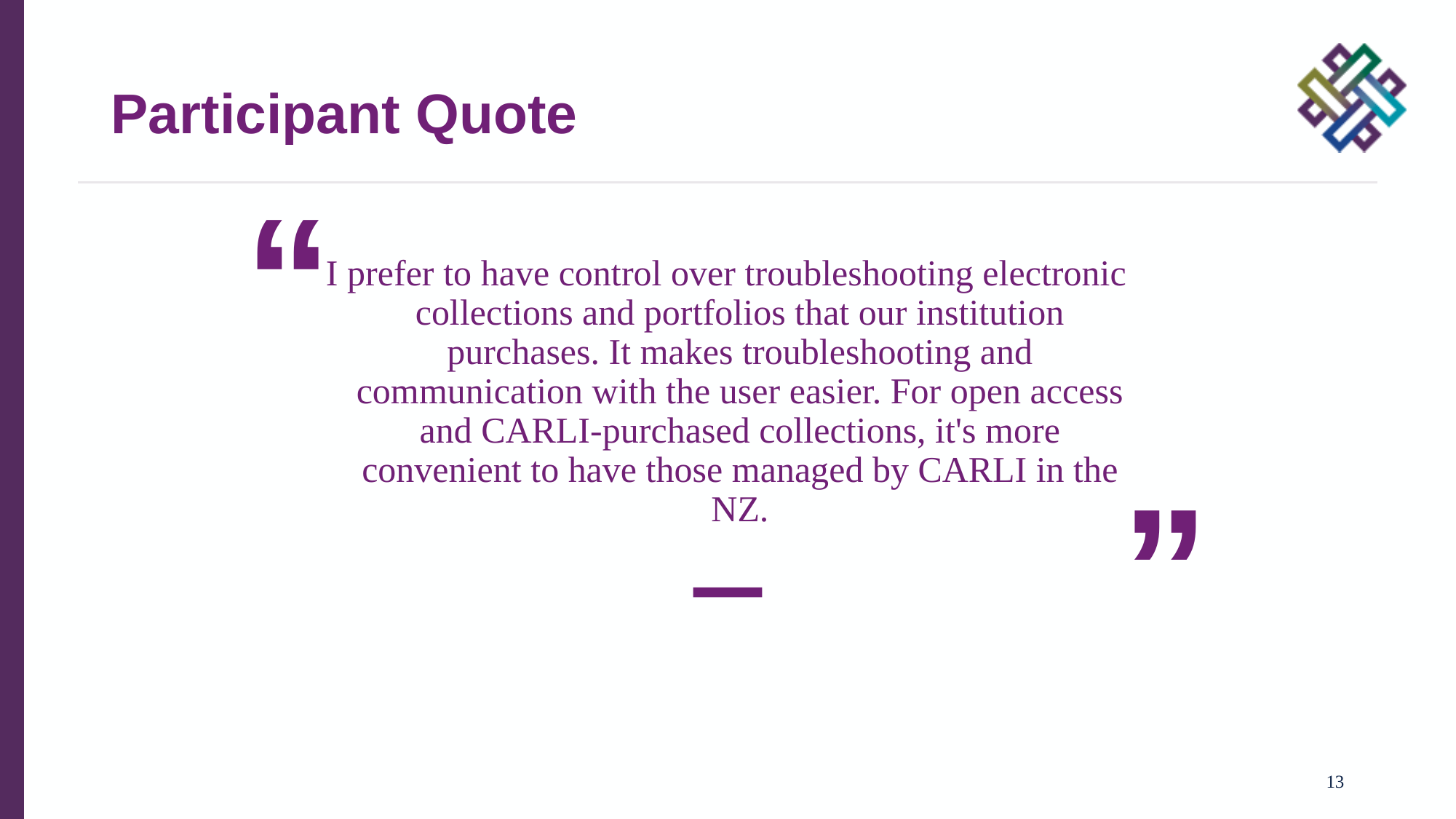

# Participant Quote
I prefer to have control over troubleshooting electronic collections and portfolios that our institution purchases. It makes troubleshooting and communication with the user easier. For open access and CARLI-purchased collections, it's more convenient to have those managed by CARLI in the NZ.
13